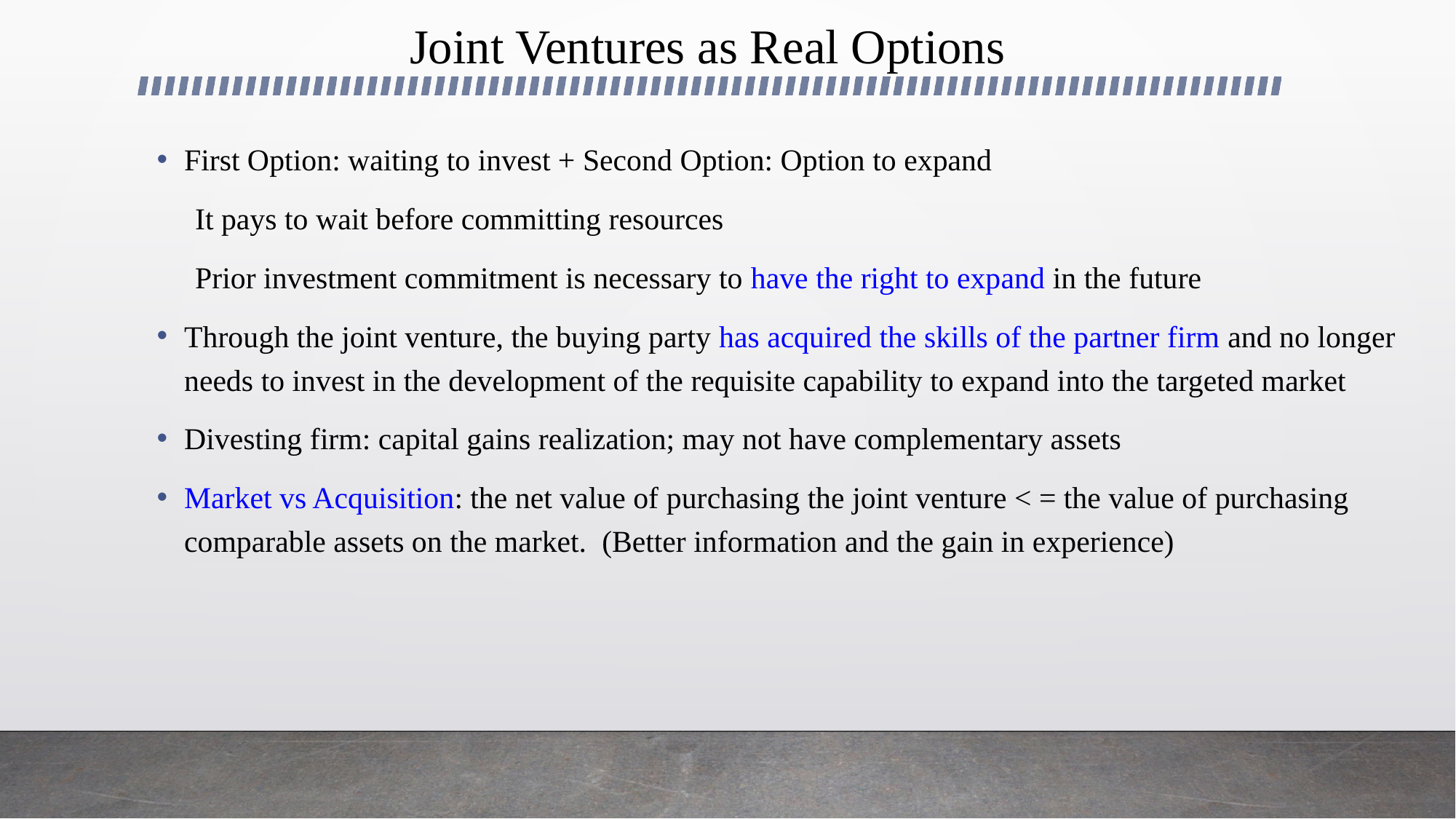

# Joint Ventures as Real Options
First Option: waiting to invest + Second Option: Option to expand
     It pays to wait before committing resources
     Prior investment commitment is necessary to have the right to expand in the future
Through the joint venture, the buying party has acquired the skills of the partner firm and no longer needs to invest in the development of the requisite capability to expand into the targeted market
Divesting firm: capital gains realization; may not have complementary assets
Market vs Acquisition: the net value of purchasing the joint venture < = the value of purchasing comparable assets on the market.  (Better information and the gain in experience)